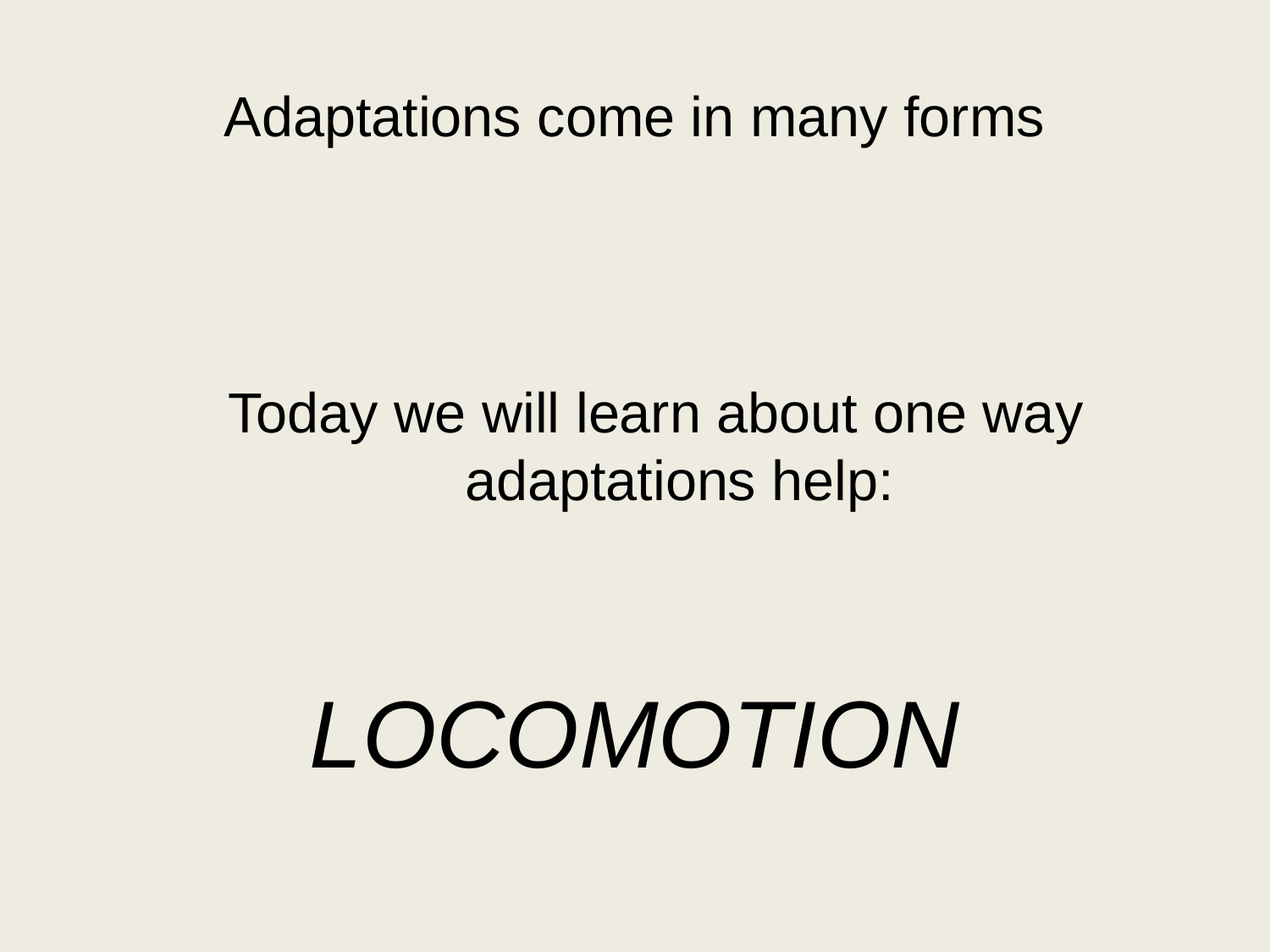

Adaptations come in many forms
Today we will learn about one way adaptations help:
LOCOMOTION